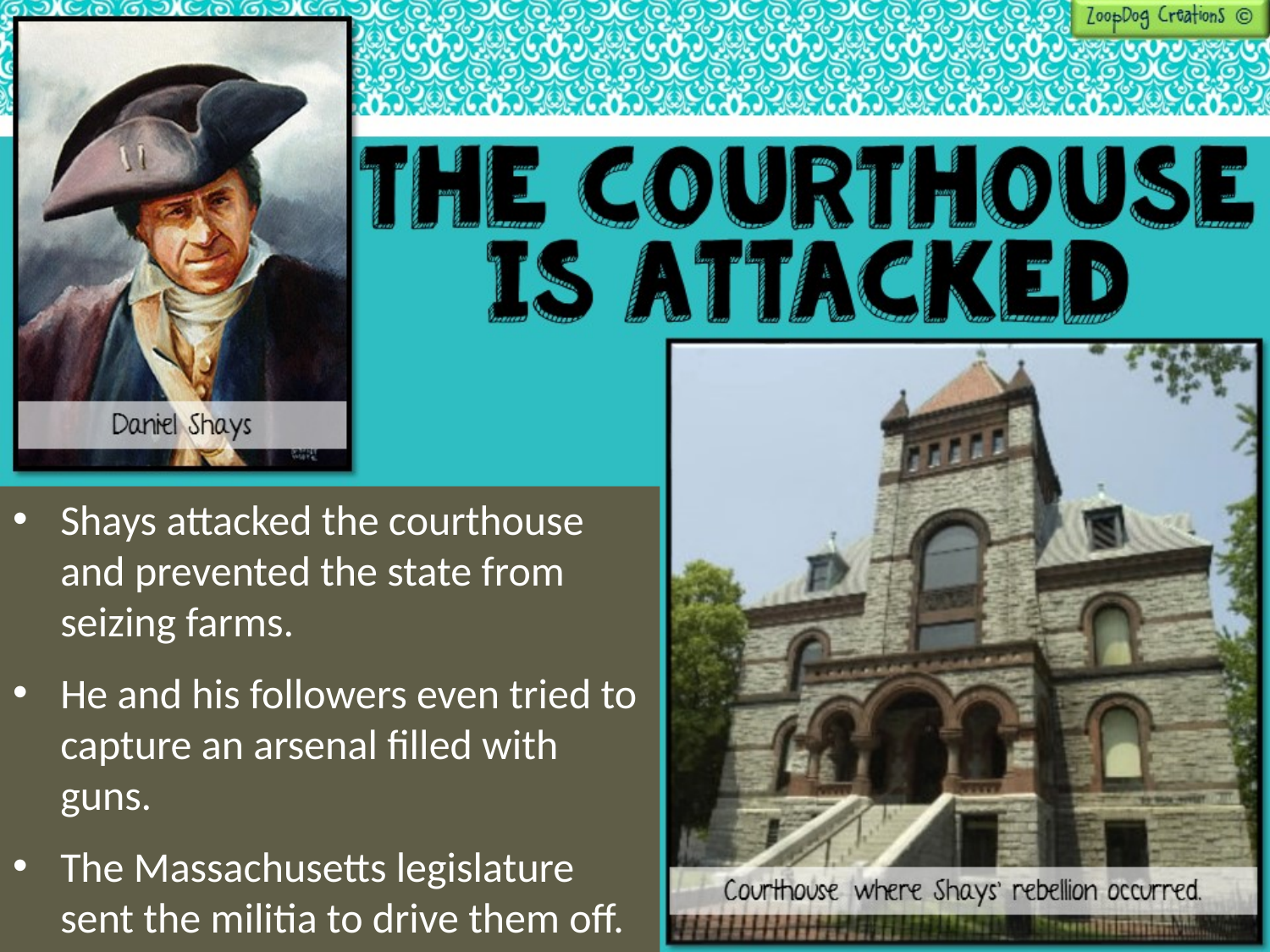

Shays attacked the courthouse and prevented the state from seizing farms.
He and his followers even tried to capture an arsenal filled with guns.
The Massachusetts legislature sent the militia to drive them off.